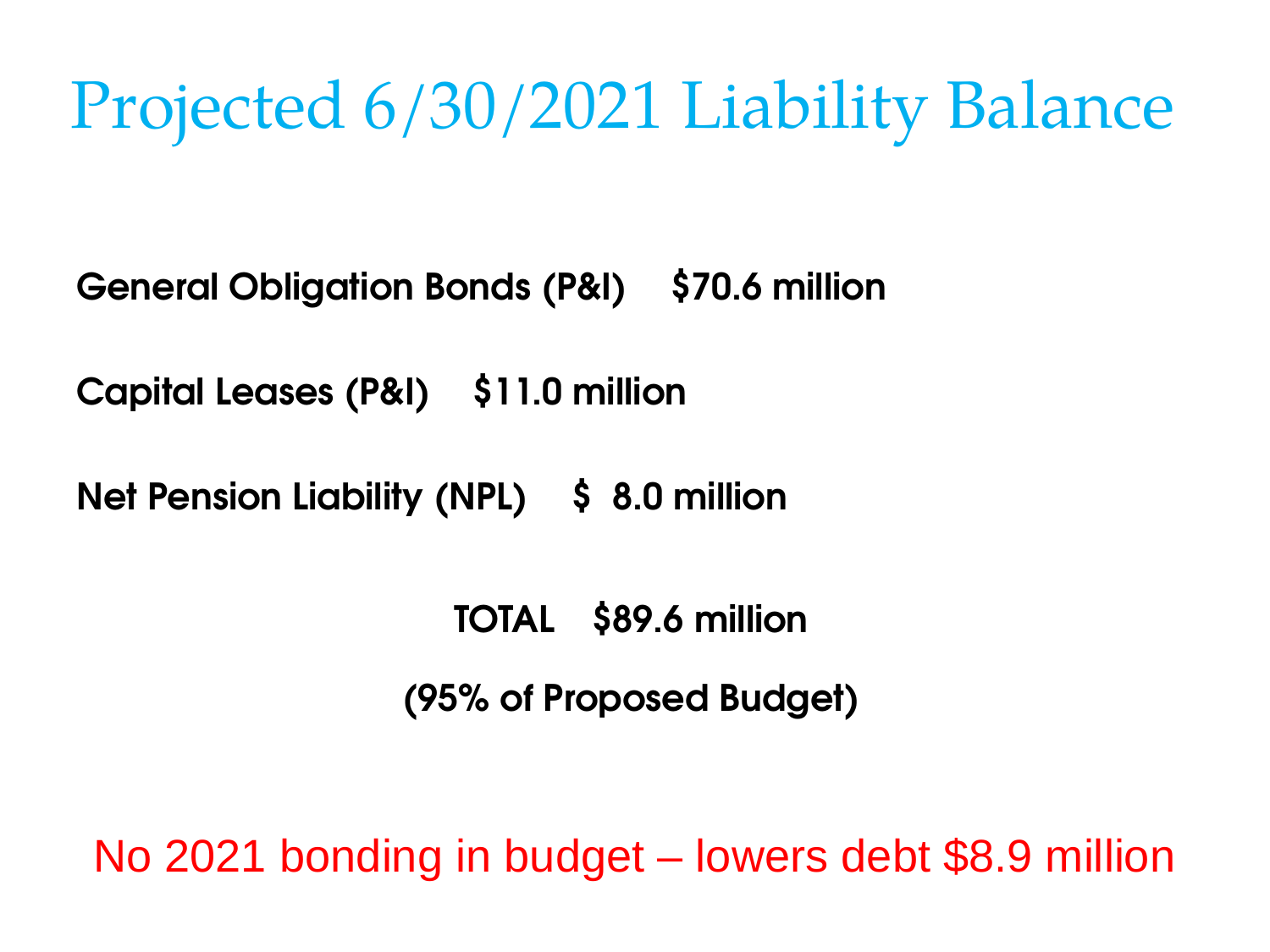

# Projected 6/30/2021 Liability Balance

General Obligation Bonds (P&I)  	$70.6 million

Capital Leases (P&I)	$11.0 million

Net Pension Liability (NPL)	$  8.0 million

TOTAL		$89.6 million

(95% of Proposed Budget)

No 2021 bonding in budget – lowers debt $8.9 million